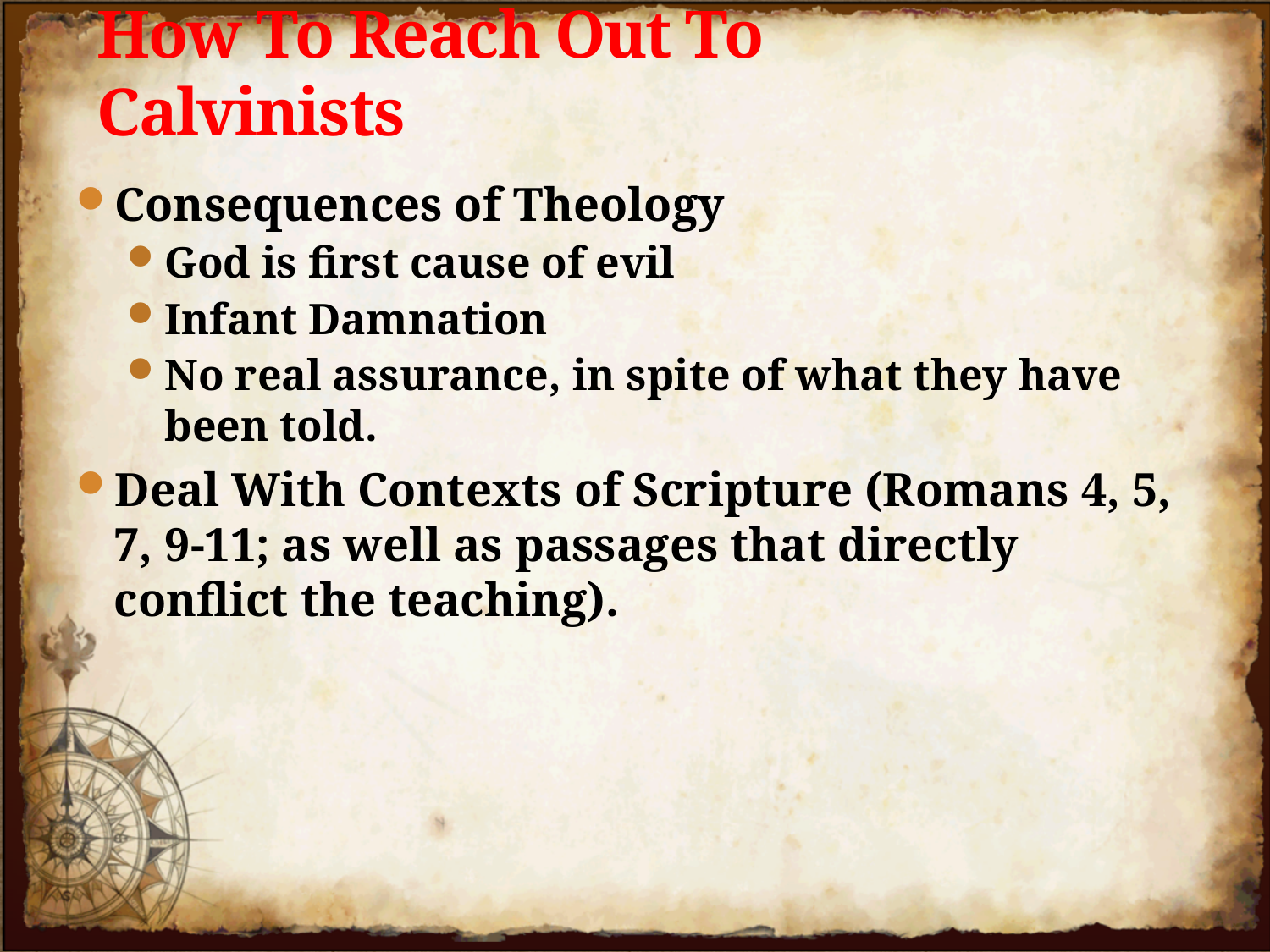

# How To Reach Out To Calvinists
Consequences of Theology
God is first cause of evil
Infant Damnation
No real assurance, in spite of what they have been told.
Deal With Contexts of Scripture (Romans 4, 5, 7, 9-11; as well as passages that directly conflict the teaching).